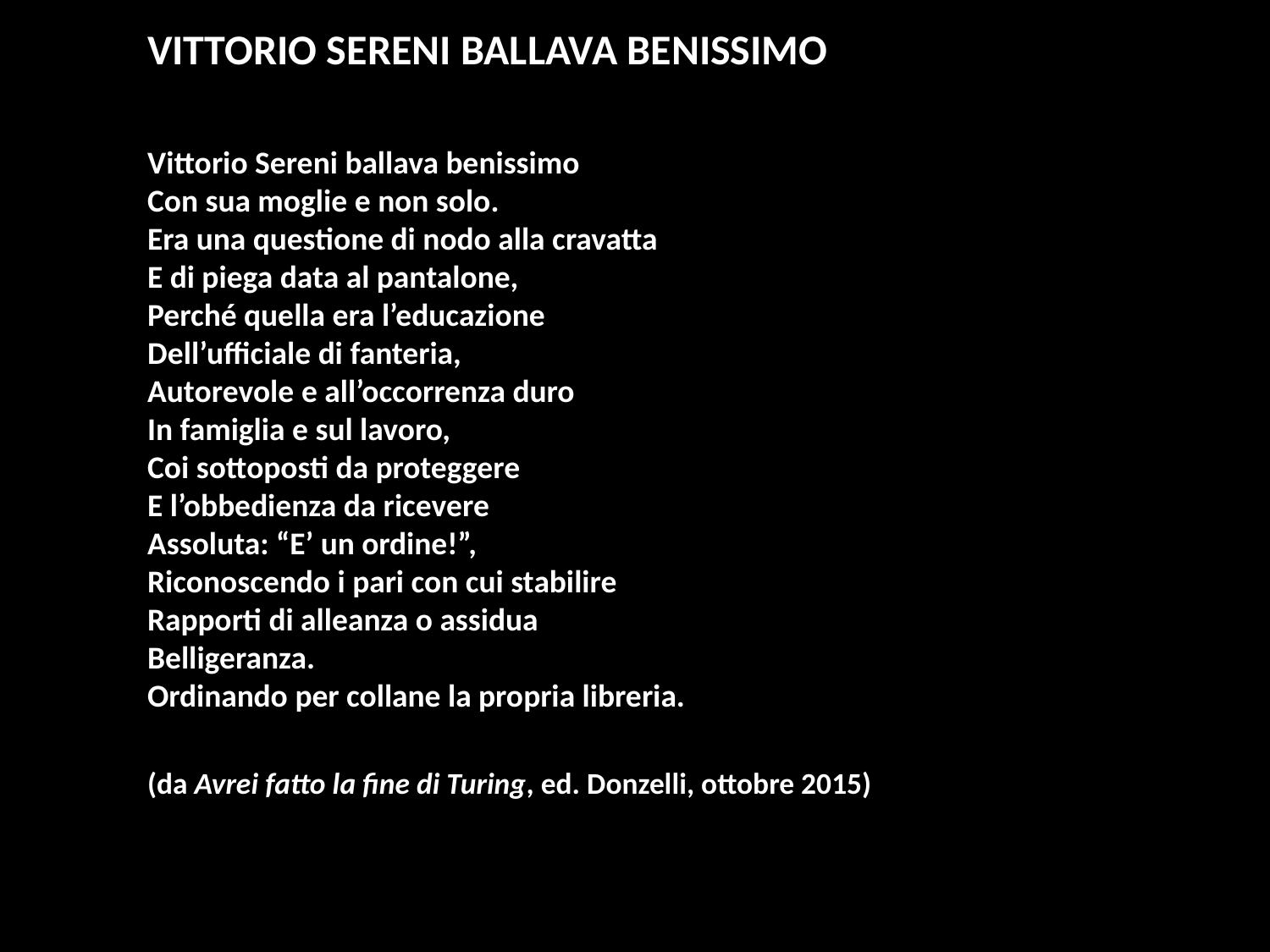

VITTORIO SERENI BALLAVA BENISSIMO
Vittorio Sereni ballava benissimo
Con sua moglie e non solo.
Era una questione di nodo alla cravatta
E di piega data al pantalone,
Perché quella era l’educazione
Dell’ufficiale di fanteria,
Autorevole e all’occorrenza duro
In famiglia e sul lavoro,
Coi sottoposti da proteggere
E l’obbedienza da ricevere
Assoluta: “E’ un ordine!”,
Riconoscendo i pari con cui stabilire
Rapporti di alleanza o assidua
Belligeranza.
Ordinando per collane la propria libreria.

(da Avrei fatto la fine di Turing, ed. Donzelli, ottobre 2015)